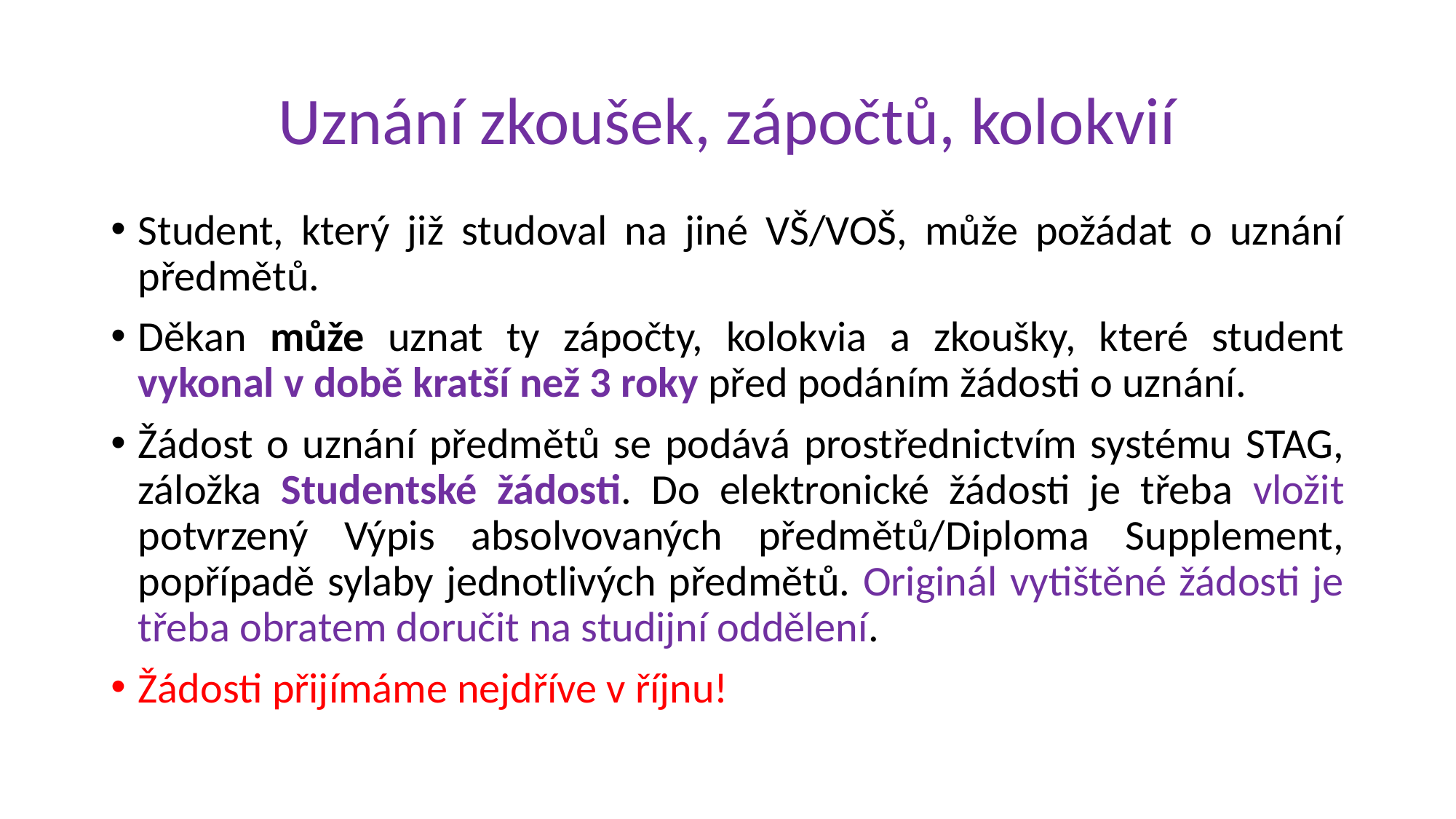

# Uznání zkoušek, zápočtů, kolokvií
Student, který již studoval na jiné VŠ/VOŠ, může požádat o uznání předmětů.
Děkan může uznat ty zápočty, kolokvia a zkoušky, které student vykonal v době kratší než 3 roky před podáním žádosti o uznání.
Žádost o uznání předmětů se podává prostřednictvím systému STAG, záložka Studentské žádosti. Do elektronické žádosti je třeba vložit potvrzený Výpis absolvovaných předmětů/Diploma Supplement, popřípadě sylaby jednotlivých předmětů. Originál vytištěné žádosti je třeba obratem doručit na studijní oddělení.
Žádosti přijímáme nejdříve v říjnu!